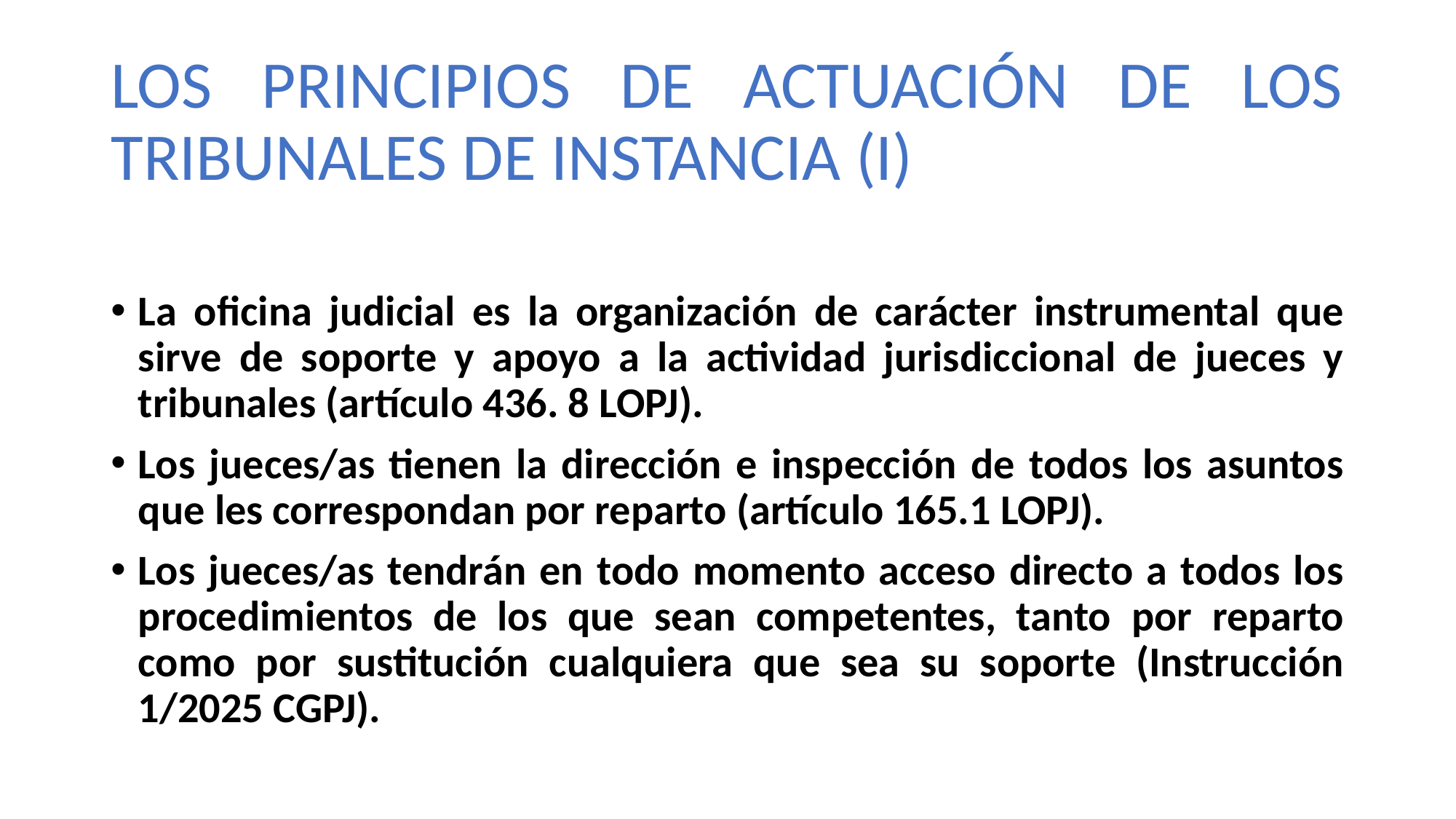

# LOS PRINCIPIOS DE ACTUACIÓN DE LOS TRIBUNALES DE INSTANCIA (I)

La oficina judicial es la organización de carácter instrumental que sirve de soporte y apoyo a la actividad jurisdiccional de jueces y tribunales (artículo 436. 8 LOPJ).
Los jueces/as tienen la dirección e inspección de todos los asuntos que les correspondan por reparto (artículo 165.1 LOPJ).
Los jueces/as tendrán en todo momento acceso directo a todos los procedimientos de los que sean competentes, tanto por reparto como por sustitución cualquiera que sea su soporte (Instrucción 1/2025 CGPJ).